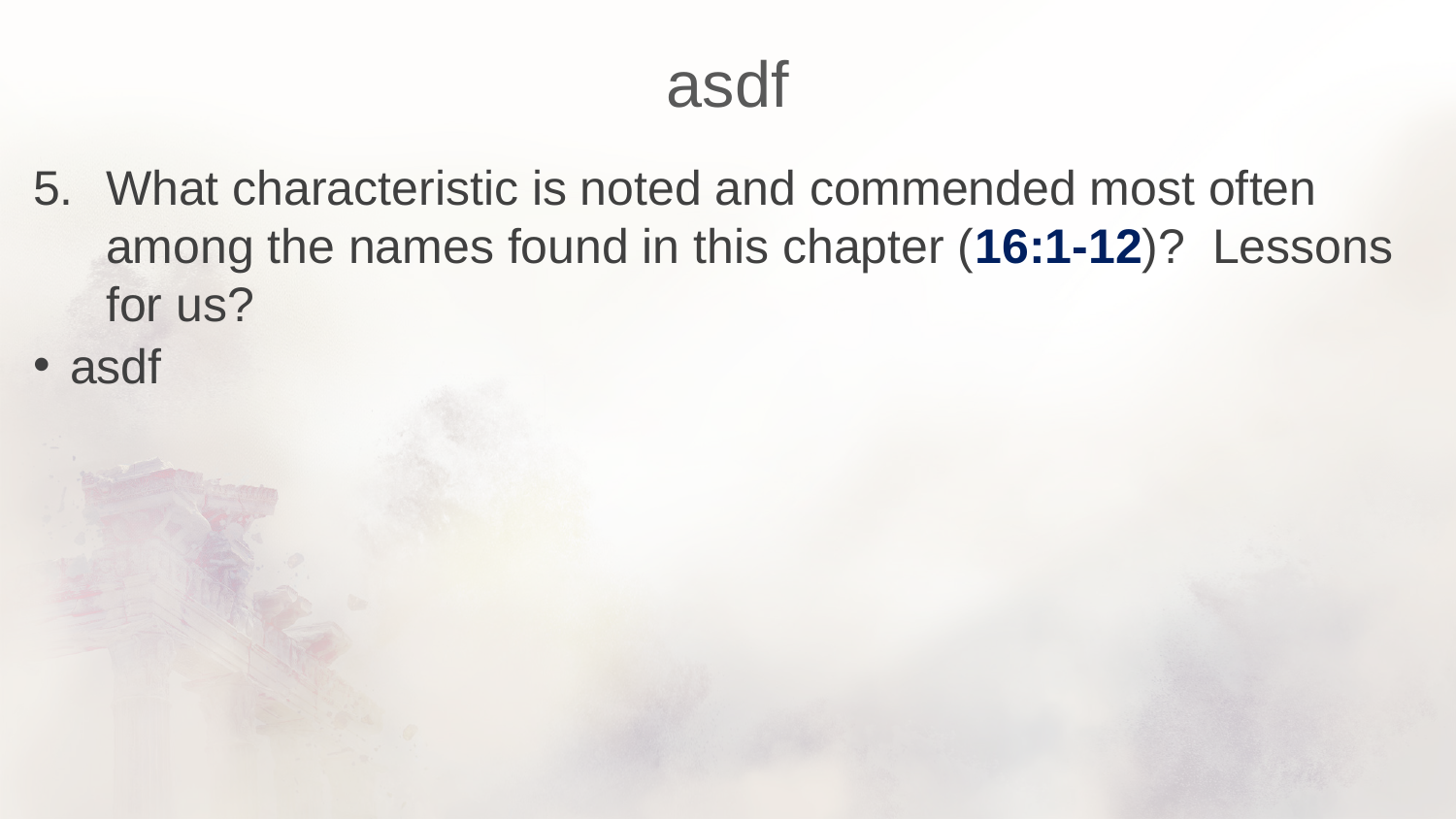

# asdf
What characteristic is noted and commended most often among the names found in this chapter (16:1-12)?  Lessons for us?
asdf